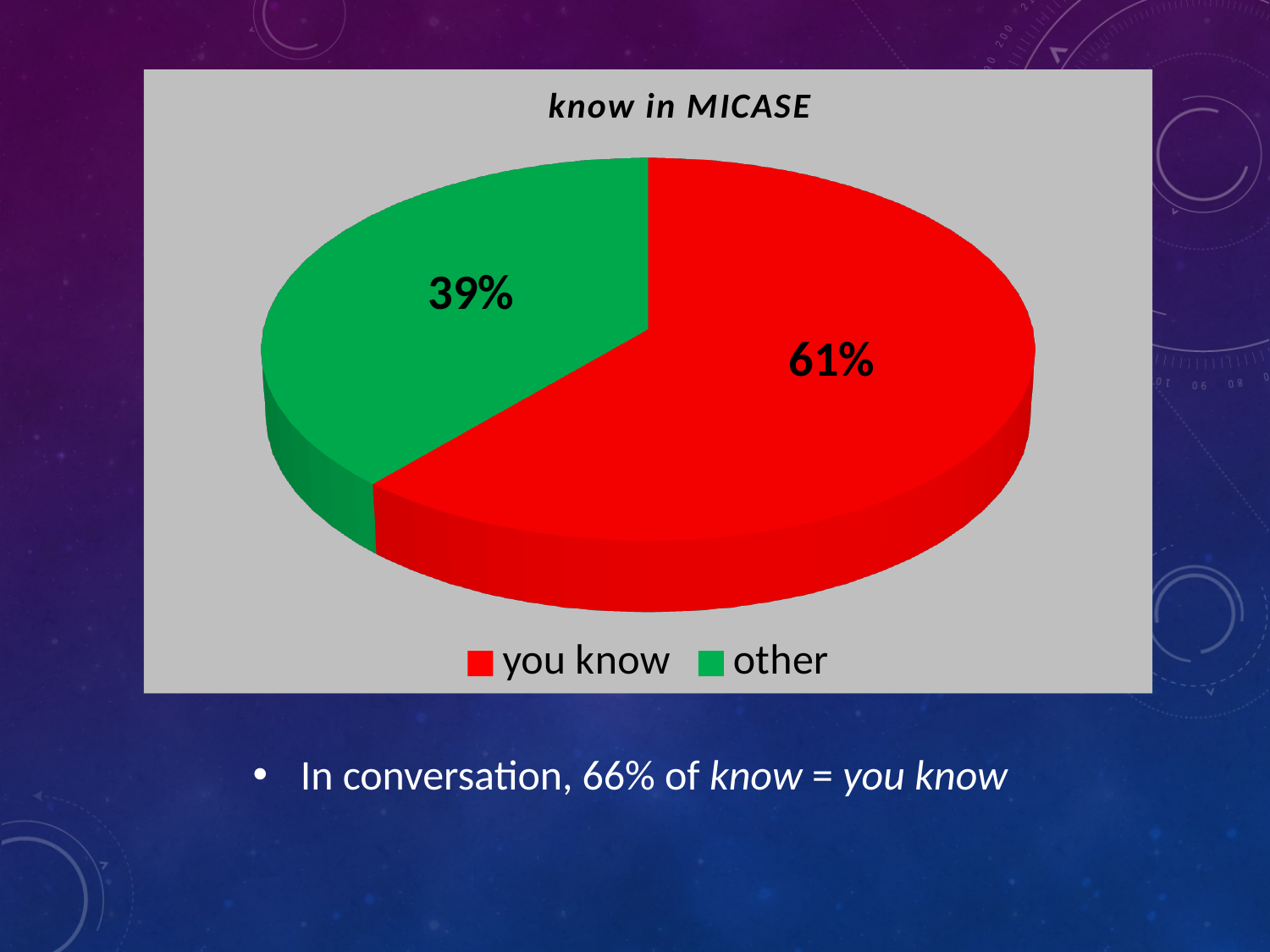

[unsupported chart]

In conversation, 66% of know = you know